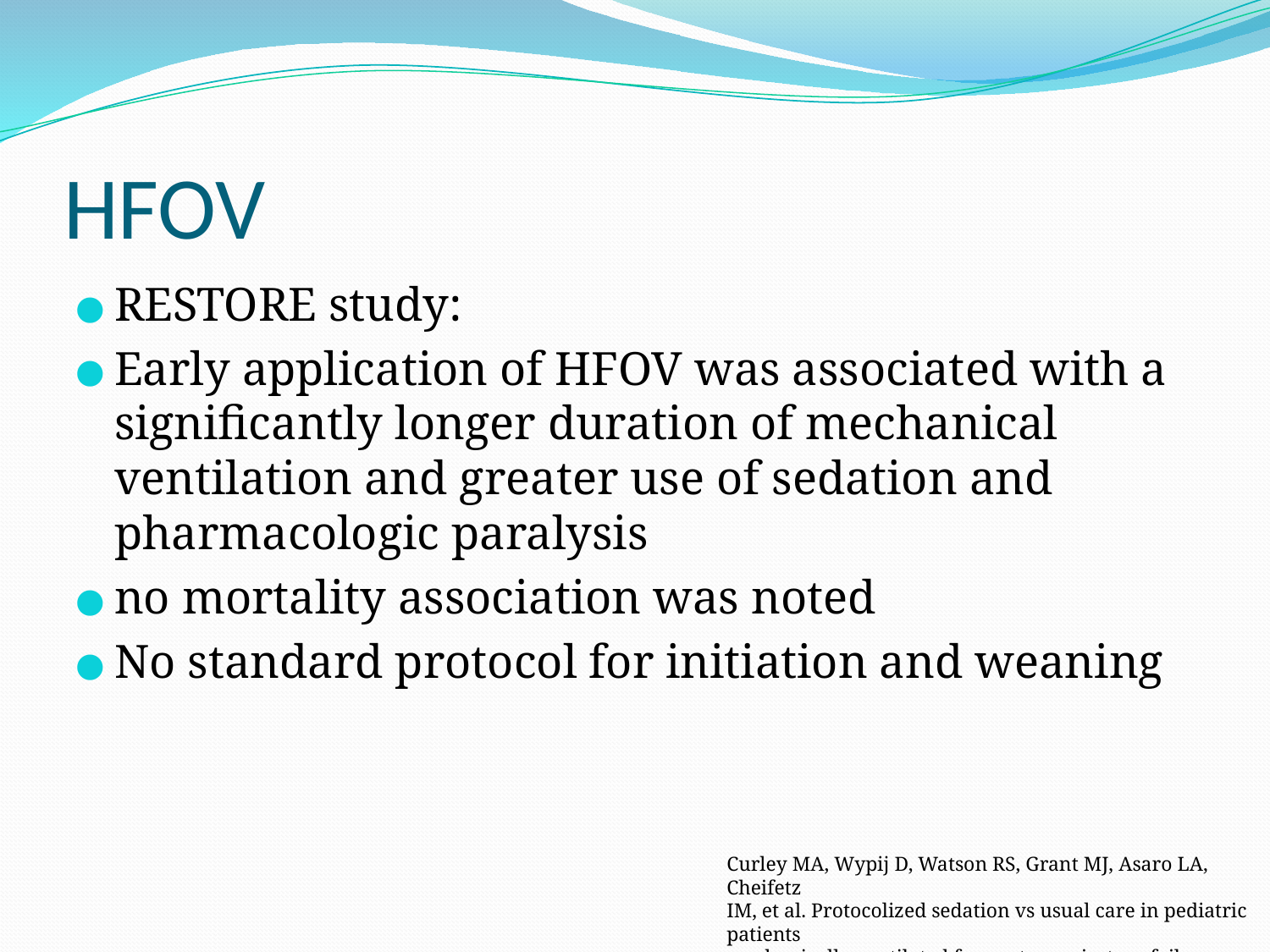

# HFOV
RESTORE study:
Early application of HFOV was associated with a significantly longer duration of mechanical ventilation and greater use of sedation and pharmacologic paralysis
no mortality association was noted
No standard protocol for initiation and weaning
Curley MA, Wypij D, Watson RS, Grant MJ, Asaro LA, Cheifetz
IM, et al. Protocolized sedation vs usual care in pediatric patients
mechanically ventilated for acute respiratory failure: a randomized
clinical trial. JAMA 2015;313(4):379-389.